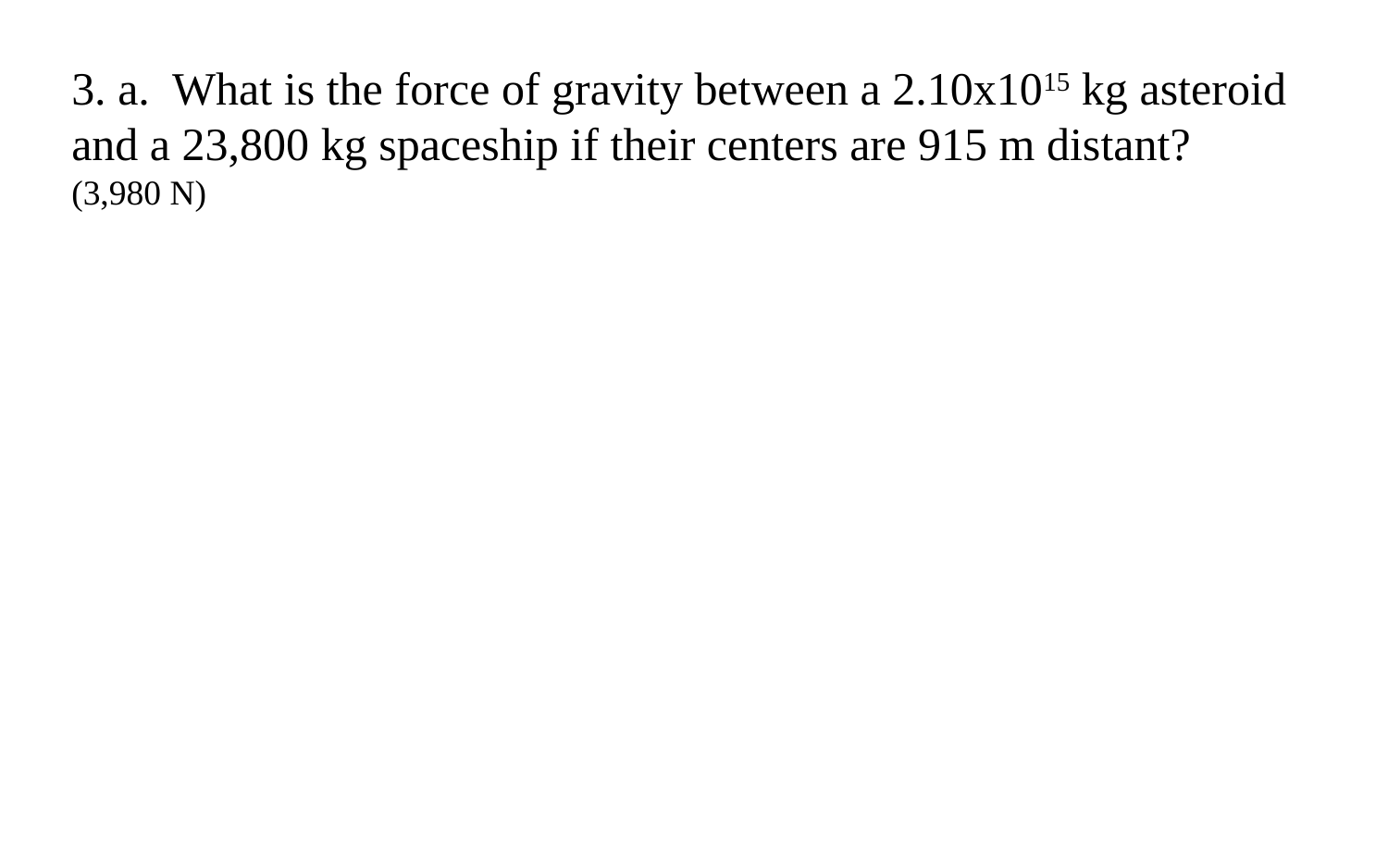

3. a.  What is the force of gravity between a 2.10x1015 kg asteroid and a 23,800 kg spaceship if their centers are 915 m distant?
(3,980 N)